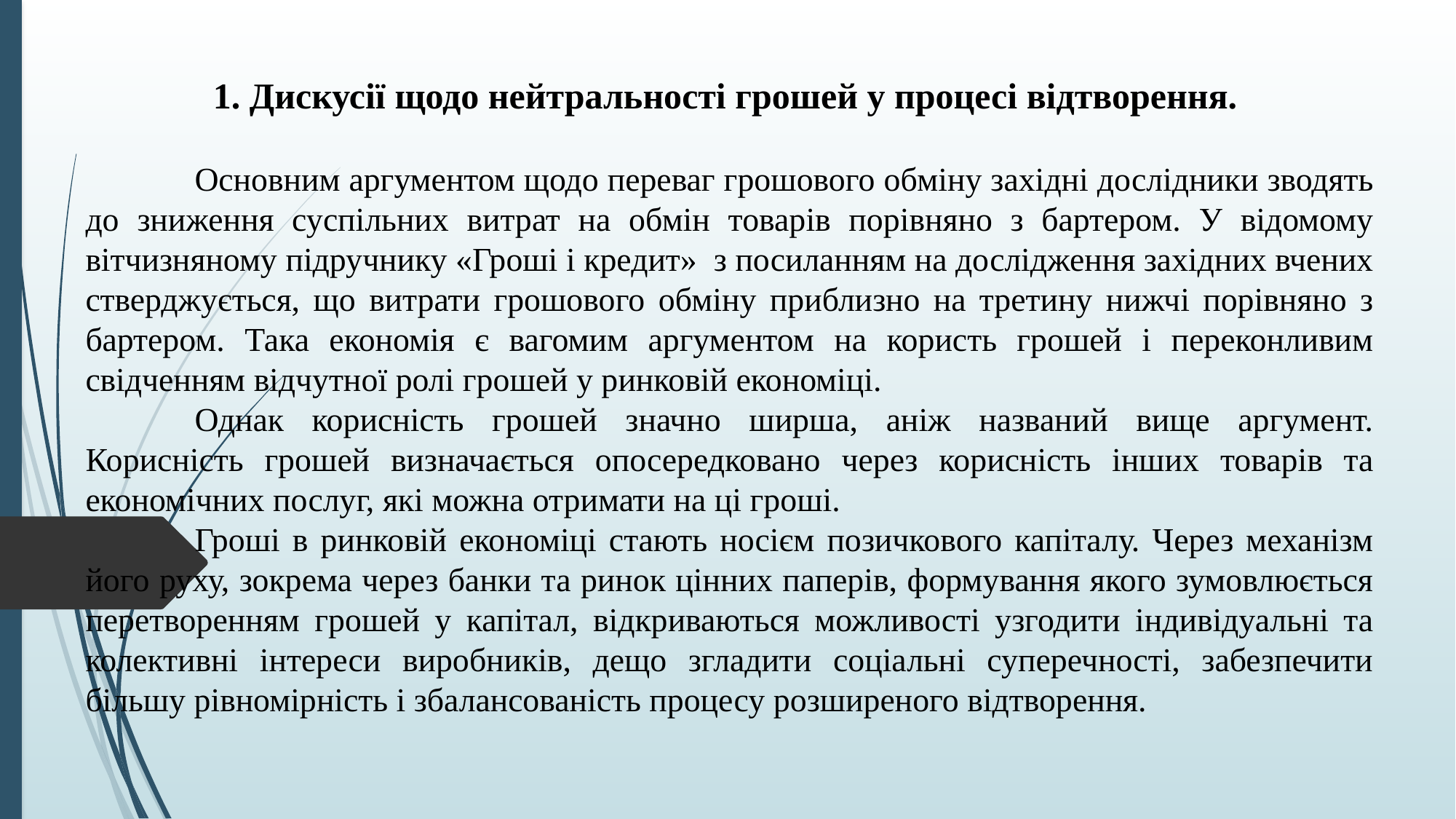

1. Дискусії щодо нейтральності грошей у процесі відтворення.

	Основним аргументом щодо переваг грошового обміну західні дослідники зводять до зниження суспільних витрат на обмін товарів порівняно з бартером. У відомому вітчизняному підручнику «Гроші і кредит»  з посиланням на дослідження західних вчених стверджується, що витрати грошового обміну приблизно на третину нижчі порівняно з бартером. Така економія є вагомим аргументом на користь грошей і переконливим свідченням відчутної ролі грошей у ринковій економіці.
	Однак корисність грошей значно ширша, аніж названий вище аргумент. Корисність грошей визначається опосередковано через корисність інших товарів та економічних послуг, які можна отримати на ці гроші.
	Гроші в ринковій економіці стають носієм позичкового капіталу. Через механізм його руху, зокрема через банки та ринок цінних паперів, формування якого зумовлюється перетворенням грошей у капітал, відкриваються можливості узгодити індивідуальні та колективні інтереси виробників, дещо згладити соціальні суперечності, забезпечити більшу рівномірність і збалансованість процесу розширеного відтворення.